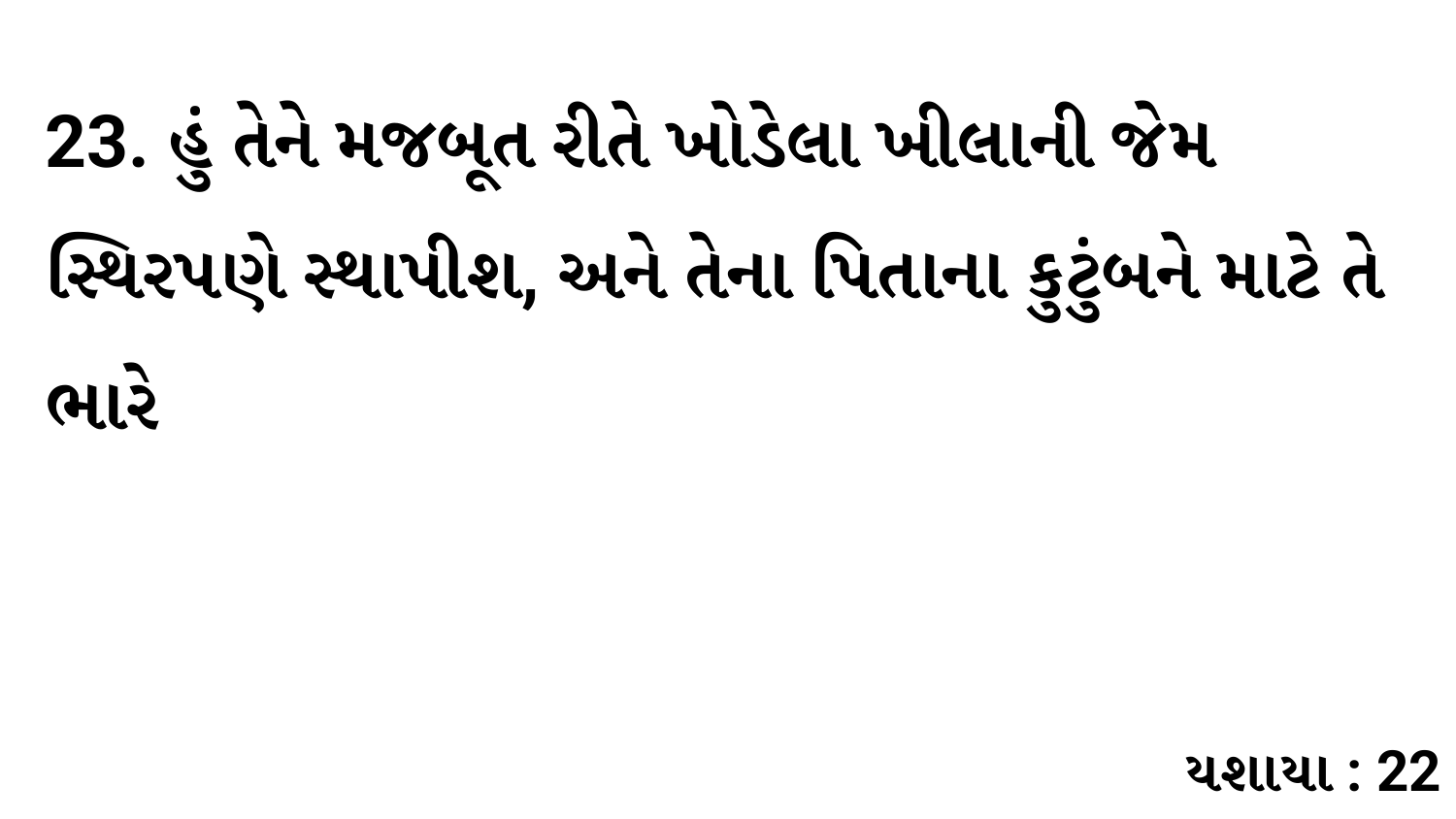

23. હું તેને મજબૂત રીતે ખોડેલા ખીલાની જેમ સ્થિરપણે સ્થાપીશ, અને તેના પિતાના કુટુંબને માટે તે ભારે
યશાયા : 22